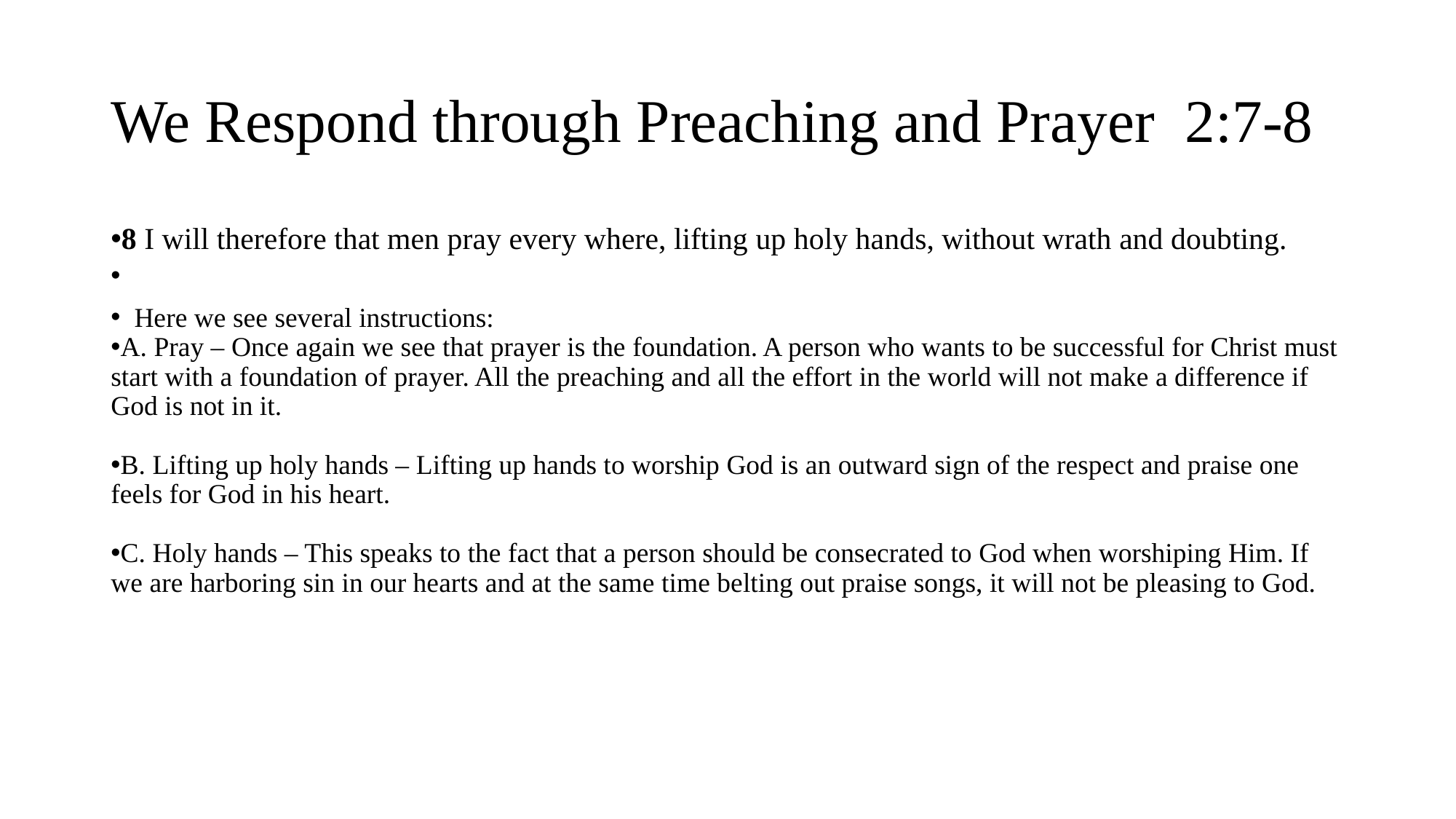

# We Respond through Preaching and Prayer  2:7-8
8 I will therefore that men pray every where, lifting up holy hands, without wrath and doubting.

  Here we see several instructions:
A. Pray – Once again we see that prayer is the foundation. A person who wants to be successful for Christ must start with a foundation of prayer. All the preaching and all the effort in the world will not make a difference if God is not in it.

B. Lifting up holy hands – Lifting up hands to worship God is an outward sign of the respect and praise one feels for God in his heart.

C. Holy hands – This speaks to the fact that a person should be consecrated to God when worshiping Him. If we are harboring sin in our hearts and at the same time belting out praise songs, it will not be pleasing to God.